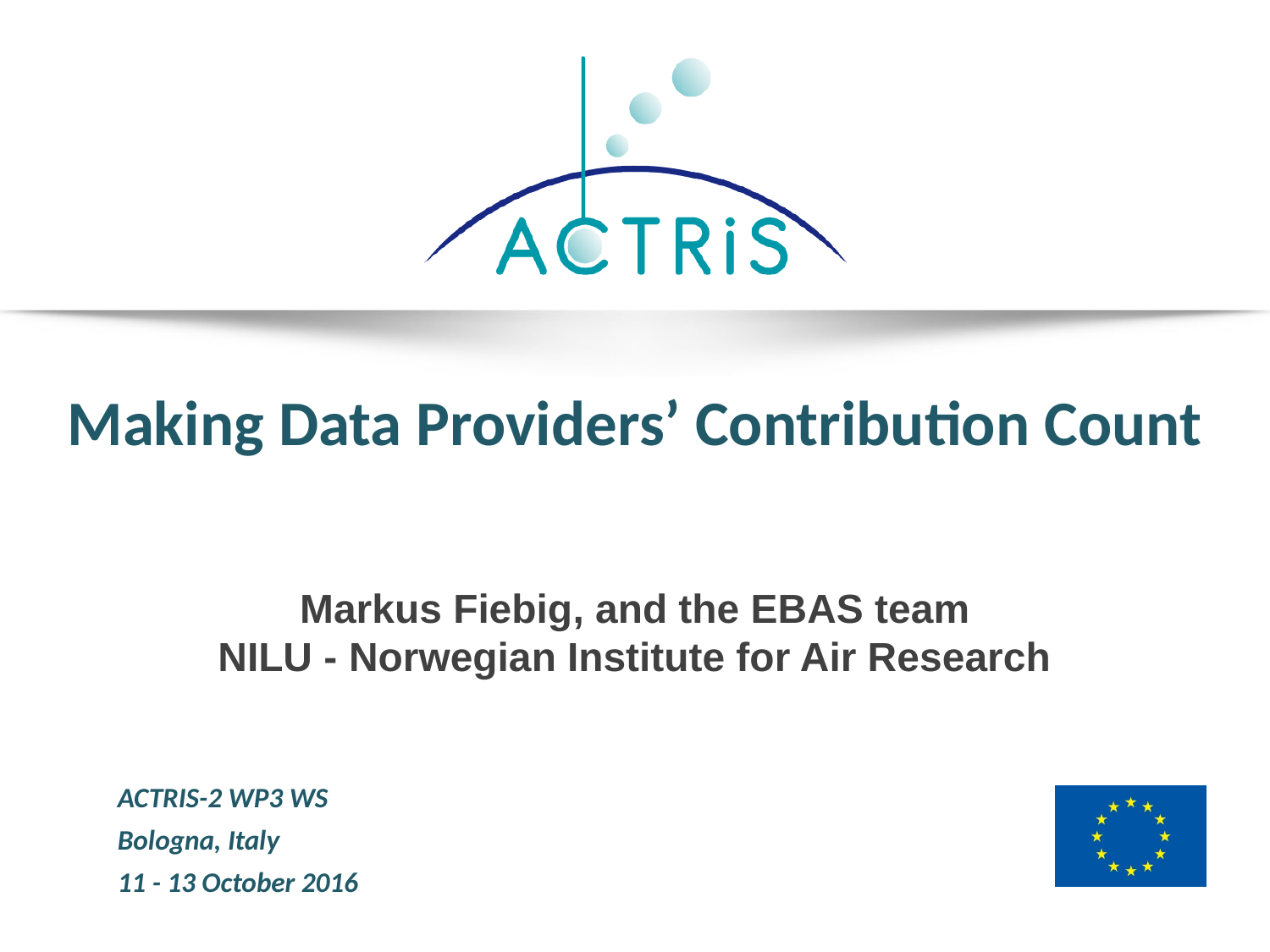

# Making Data Providers’ Contribution Count
 Markus Fiebig, and the EBAS team
NILU - Norwegian Institute for Air Research